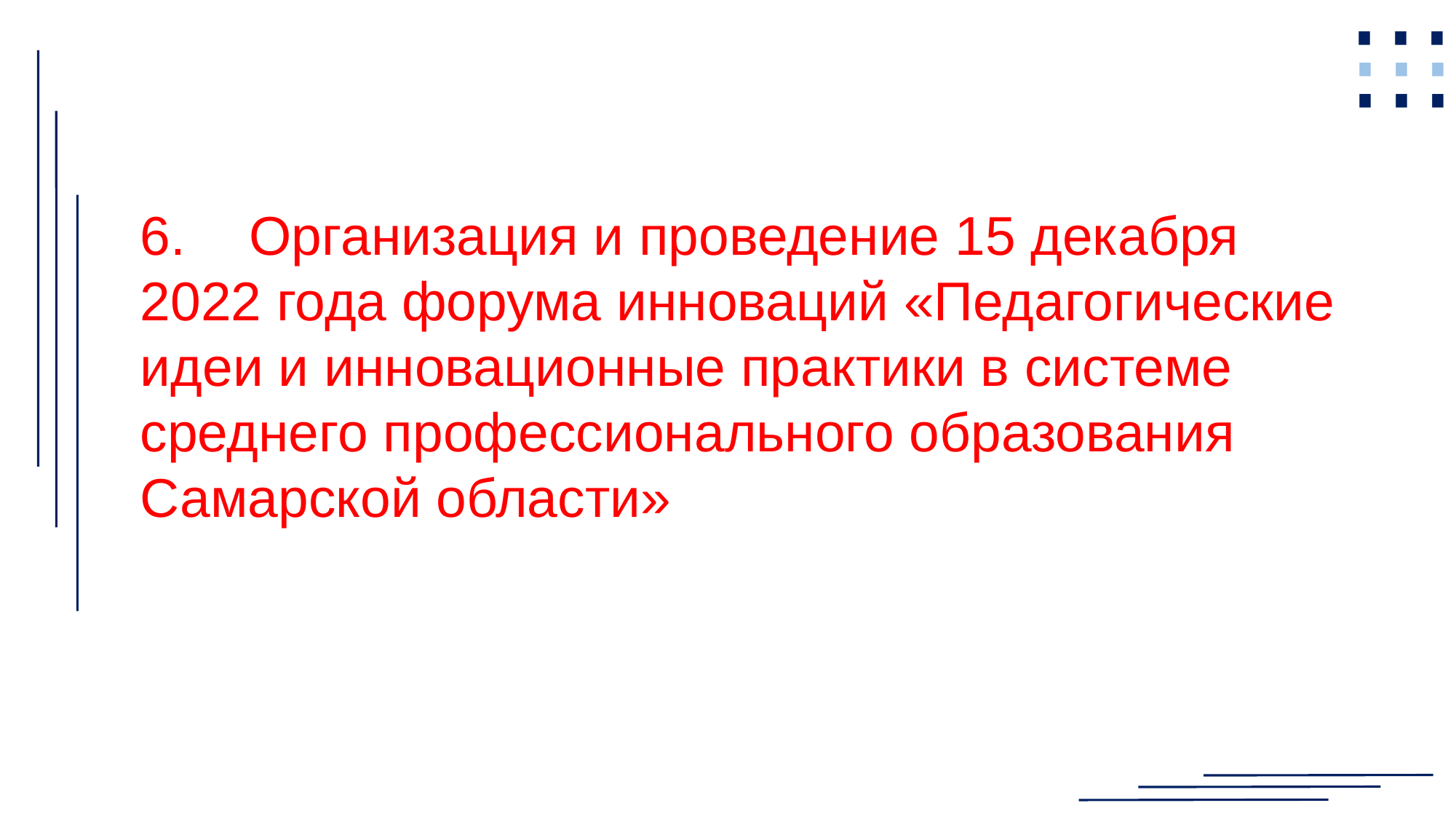

⋯
⋯
⋯
6.	Организация и проведение 15 декабря 2022 года форума инноваций «Педагогические идеи и инновационные практики в системе среднего профессионального образования Самарской области»